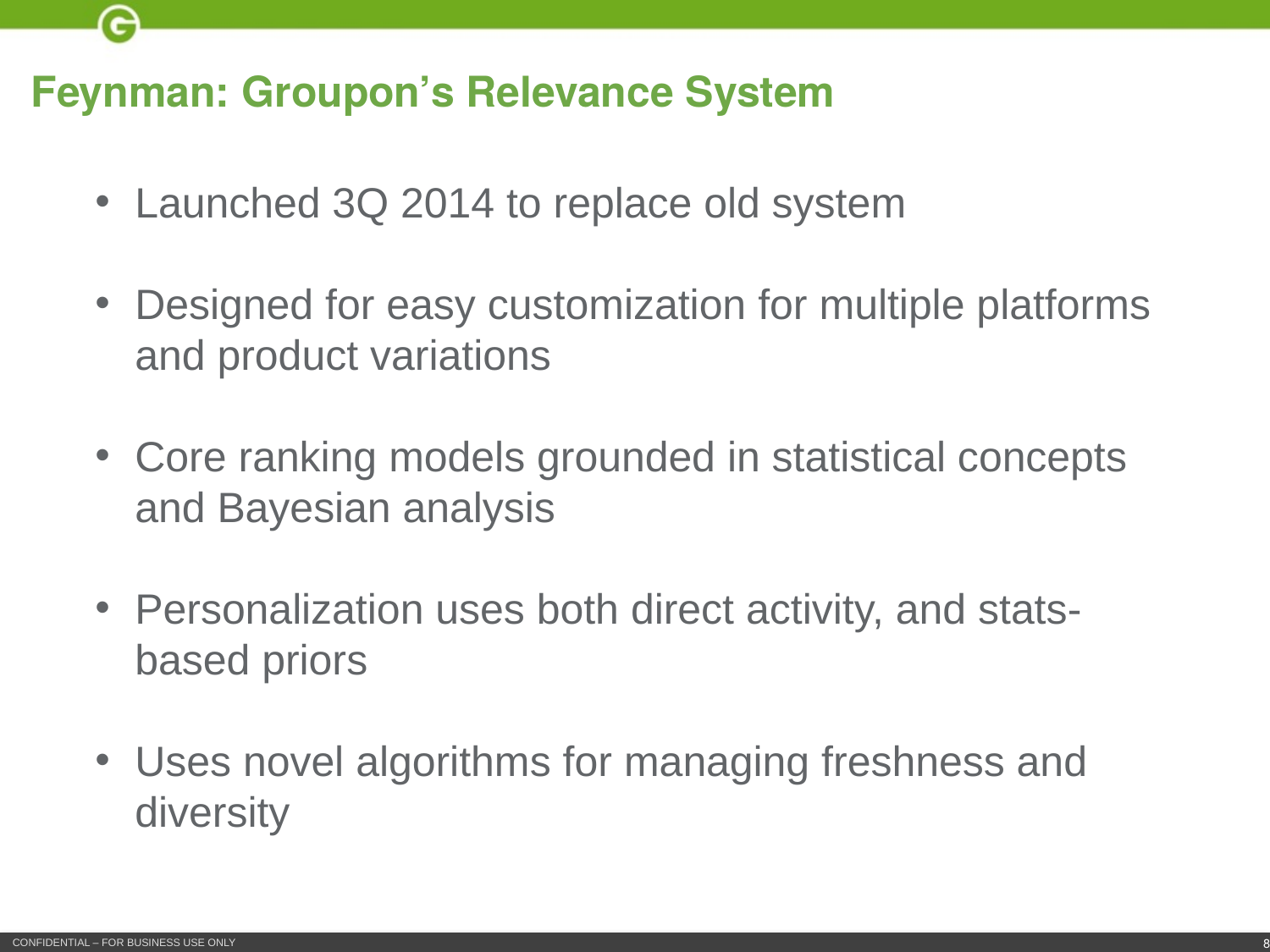

# Feynman: Groupon’s Relevance System
Launched 3Q 2014 to replace old system
Designed for easy customization for multiple platforms and product variations
Core ranking models grounded in statistical concepts and Bayesian analysis
Personalization uses both direct activity, and stats-based priors

Uses novel algorithms for managing freshness and diversity
8